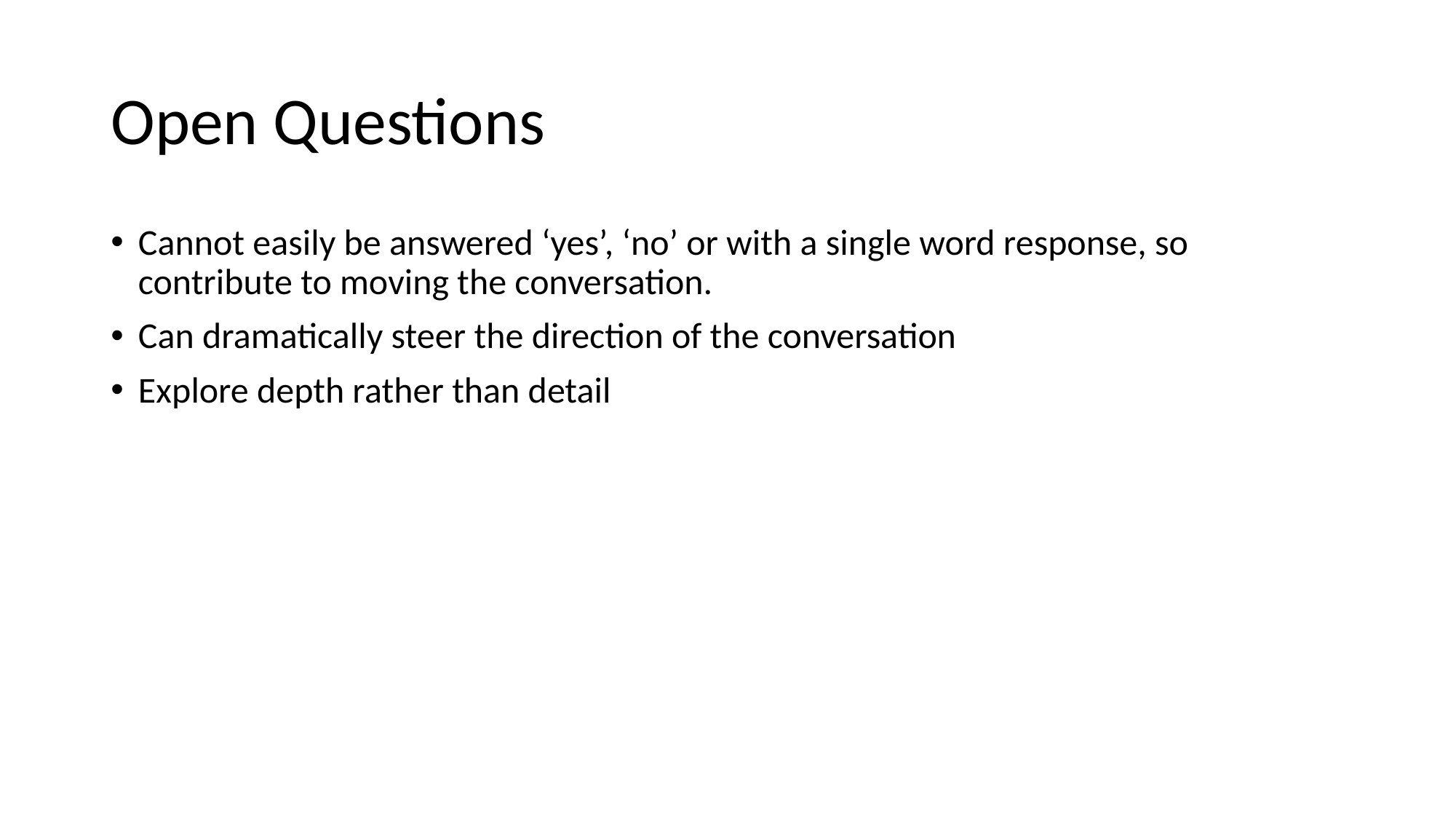

# Open Questions
Cannot easily be answered ‘yes’, ‘no’ or with a single word response, so contribute to moving the conversation.
Can dramatically steer the direction of the conversation
Explore depth rather than detail